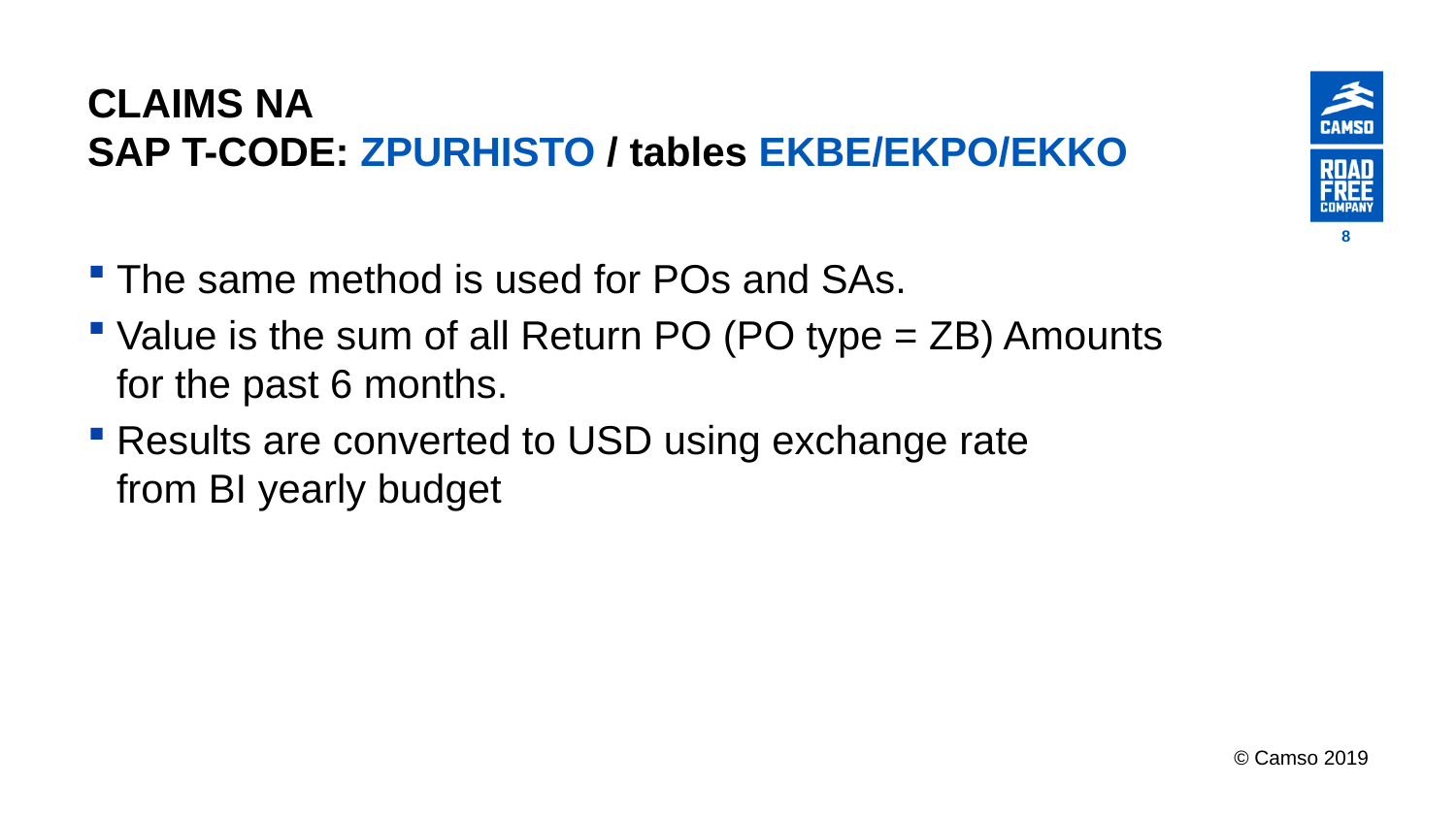

# CLAIMS NA SAP T-CODE: ZPURHISTO / tables EKBE/EKPO/EKKO
8
The same method is used for POs and SAs.
Value is the sum of all Return PO (PO type = ZB) Amounts
for the past 6 months.
Results are converted to USD using exchange rate
from BI yearly budget

© Camso 2019